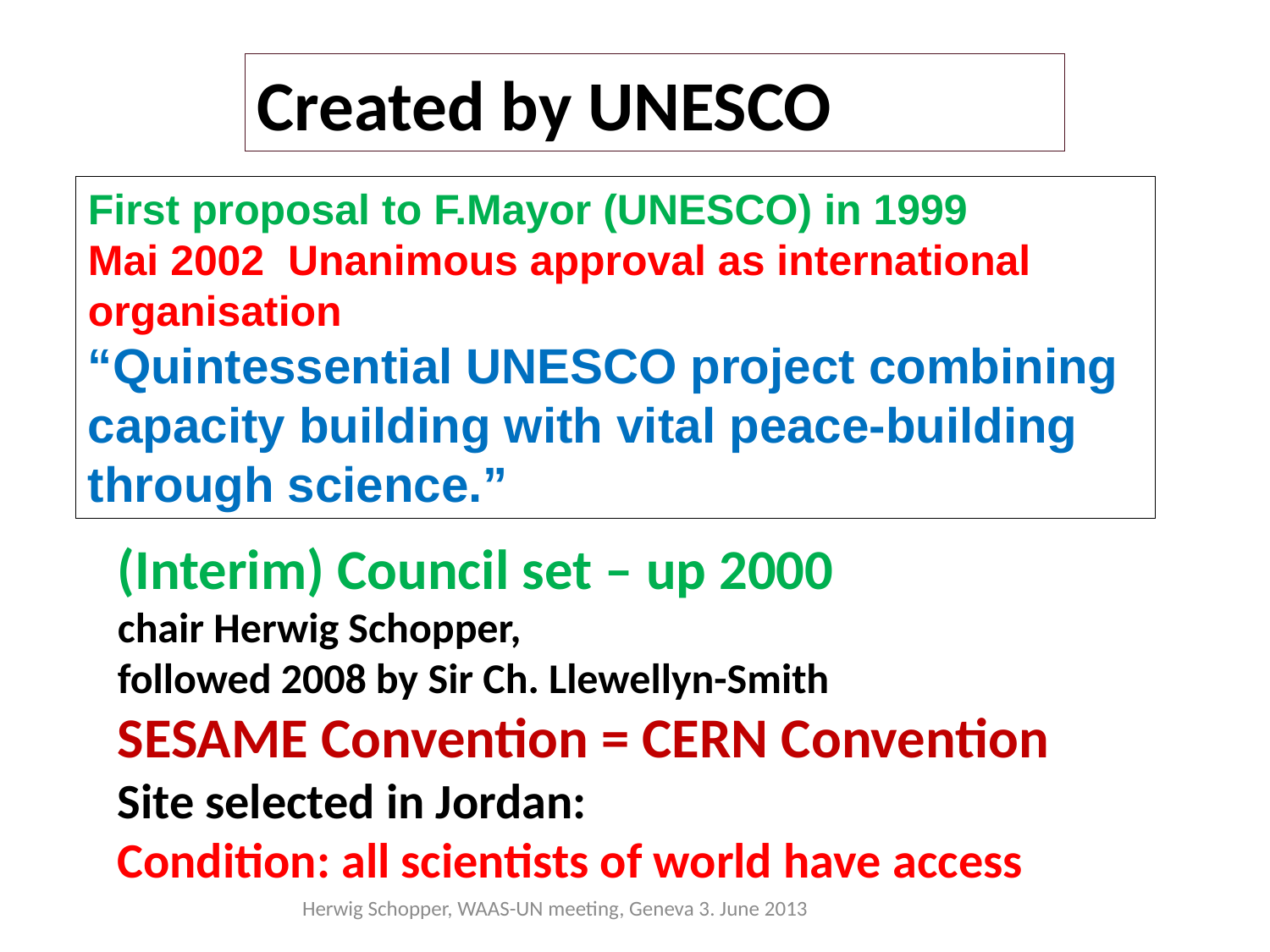

Created by UNESCO
First proposal to F.Mayor (UNESCO) in 1999
Mai 2002  Unanimous approval as international organisation
“Quintessential UNESCO project combining capacity building with vital peace-building through science.”
(Interim) Council set – up 2000
chair Herwig Schopper,
followed 2008 by Sir Ch. Llewellyn-Smith
SESAME Convention = CERN Convention
Site selected in Jordan:
Condition: all scientists of world have access
Herwig Schopper, WAAS-UN meeting, Geneva 3. June 2013